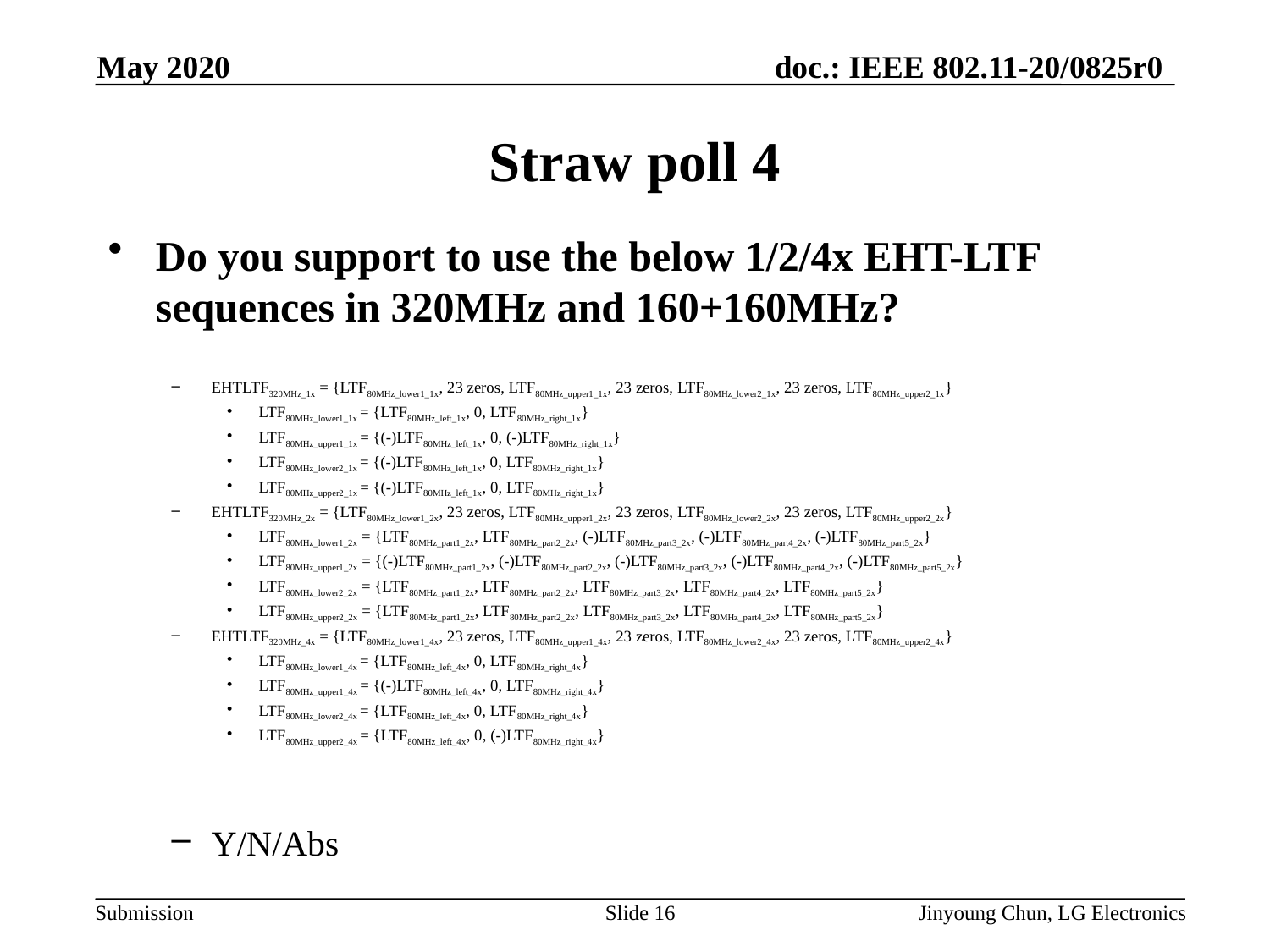

May 2020
# Straw poll 4
Do you support to use the below 1/2/4x EHT-LTF sequences in 320MHz and 160+160MHz?

EHTLTF320MHz_1x = {LTF80MHz_lower1_1x, 23 zeros, LTF80MHz_upper1_1x, 23 zeros, LTF80MHz_lower2_1x, 23 zeros, LTF80MHz_upper2_1x}
LTF80MHz_lower1_1x = {LTF80MHz_left_1x, 0, LTF80MHz_right_1x}
LTF80MHz_upper1_1x = {(-)LTF80MHz_left_1x, 0, (-)LTF80MHz_right_1x}
LTF80MHz_lower2_1x = {(-)LTF80MHz_left_1x, 0, LTF80MHz_right_1x}
LTF80MHz_upper2_1x = {(-)LTF80MHz_left_1x, 0, LTF80MHz_right_1x}
EHTLTF320MHz_2x = {LTF80MHz_lower1_2x, 23 zeros, LTF80MHz_upper1_2x, 23 zeros, LTF80MHz_lower2_2x, 23 zeros, LTF80MHz_upper2_2x}
LTF80MHz_lower1_2x = {LTF80MHz_part1_2x, LTF80MHz_part2_2x, (-)LTF80MHz_part3_2x, (-)LTF80MHz_part4_2x, (-)LTF80MHz_part5_2x}
LTF80MHz_upper1_2x = {(-)LTF80MHz_part1_2x, (-)LTF80MHz_part2_2x, (-)LTF80MHz_part3_2x, (-)LTF80MHz_part4_2x, (-)LTF80MHz_part5_2x}
LTF80MHz_lower2_2x = {LTF80MHz_part1_2x, LTF80MHz_part2_2x, LTF80MHz_part3_2x, LTF80MHz_part4_2x, LTF80MHz_part5_2x}
LTF80MHz_upper2_2x = {LTF80MHz_part1_2x, LTF80MHz_part2_2x, LTF80MHz_part3_2x, LTF80MHz_part4_2x, LTF80MHz_part5_2x}
EHTLTF320MHz_4x = {LTF80MHz_lower1_4x, 23 zeros, LTF80MHz_upper1_4x, 23 zeros, LTF80MHz_lower2_4x, 23 zeros, LTF80MHz_upper2_4x}
LTF80MHz_lower1_4x = {LTF80MHz_left_4x, 0, LTF80MHz_right_4x}
LTF80MHz_upper1_4x = {(-)LTF80MHz_left_4x, 0, LTF80MHz_right_4x}
LTF80MHz_lower2_4x = {LTF80MHz_left_4x, 0, LTF80MHz_right_4x}
LTF80MHz_upper2_4x = {LTF80MHz_left_4x, 0, (-)LTF80MHz_right_4x}

Y/N/Abs

Slide 16
Jinyoung Chun, LG Electronics